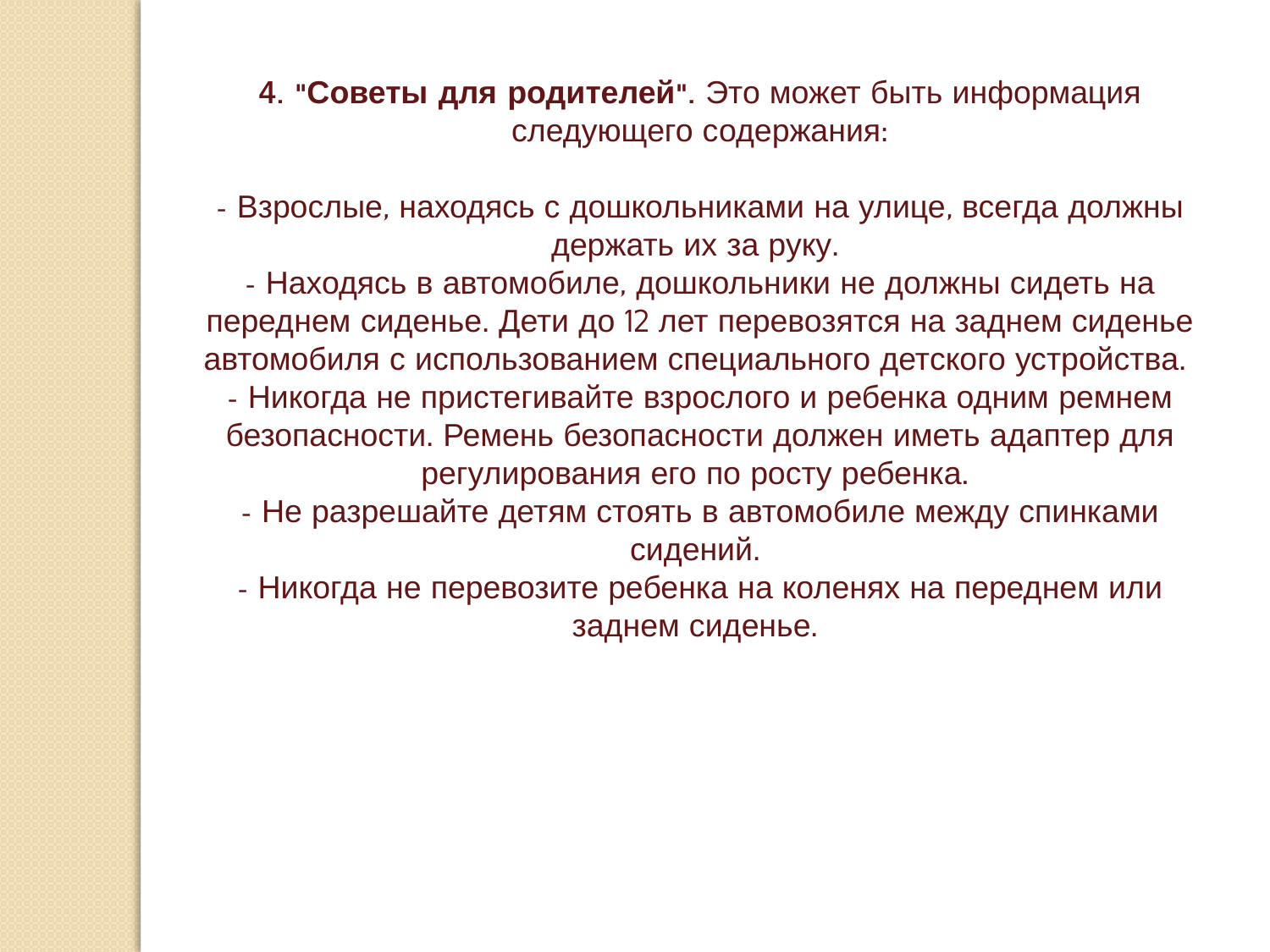

4. "Советы для родителей". Это может быть информация следующего содержания:

- Взрослые, находясь с дошкольниками на улице, всегда должны держать их за руку.
- Находясь в автомобиле, дошкольники не должны сидеть на переднем сиденье. Дети до 12 лет перевозятся на заднем сиденье автомобиля с использованием специального дет­ского устройства.
- Никогда не пристегивайте взрослого и ребенка одним ремнем безопасности. Ремень безопасности должен иметь адаптер для регулирования его по росту ребенка.
- Не разрешайте детям стоять в автомобиле между спинками сидений.
- Никогда не перевозите ребенка на коленях на переднем или заднем сиденье.